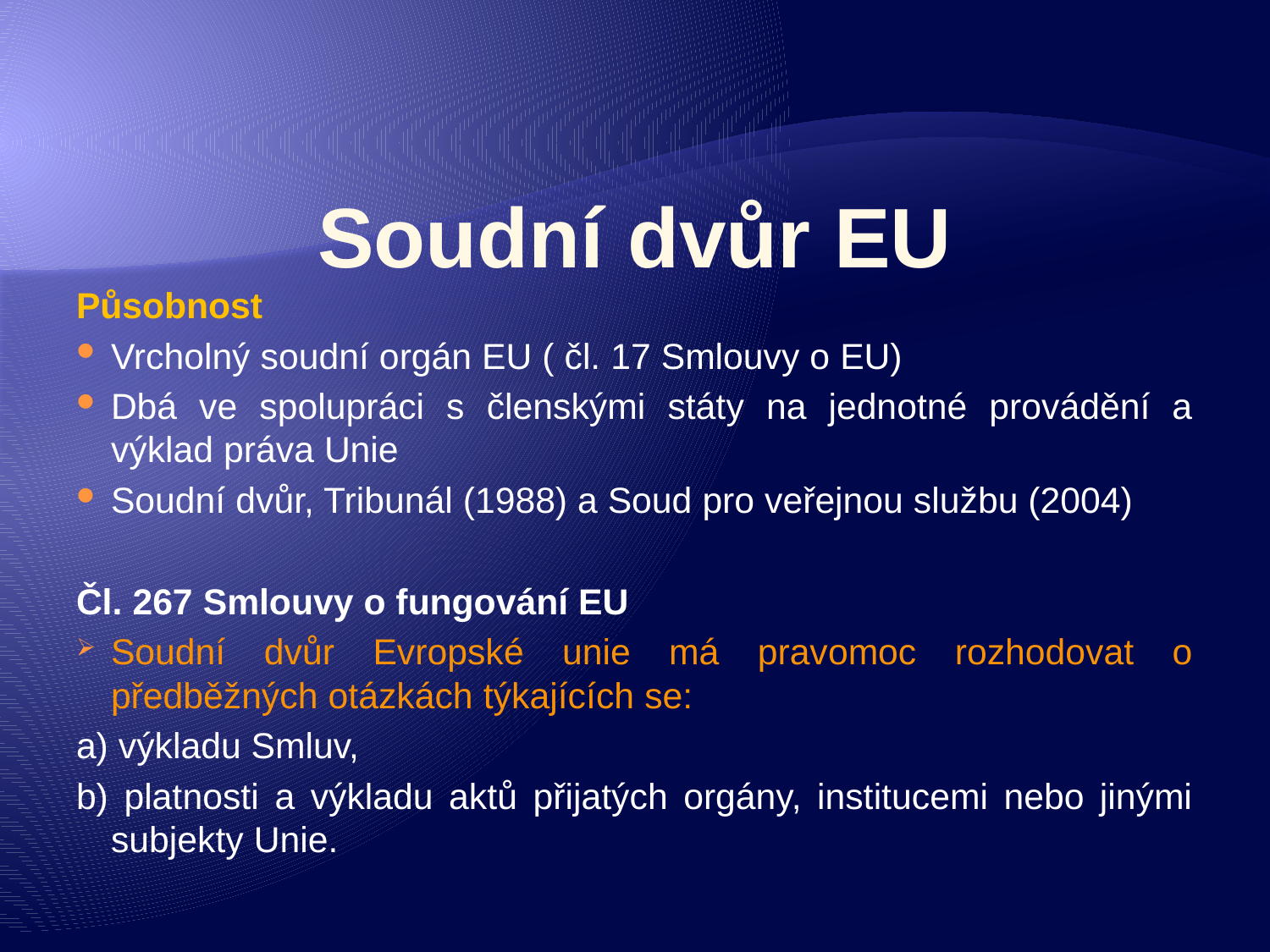

# Soudní dvůr EU
Působnost
Vrcholný soudní orgán EU ( čl. 17 Smlouvy o EU)
Dbá ve spolupráci s členskými státy na jednotné provádění a výklad práva Unie
Soudní dvůr, Tribunál (1988) a Soud pro veřejnou službu (2004)

Čl. 267 Smlouvy o fungování EU
Soudní dvůr Evropské unie má pravomoc rozhodovat o předběžných otázkách týkajících se:
a) výkladu Smluv,
b) platnosti a výkladu aktů přijatých orgány, institucemi nebo jinými subjekty Unie.